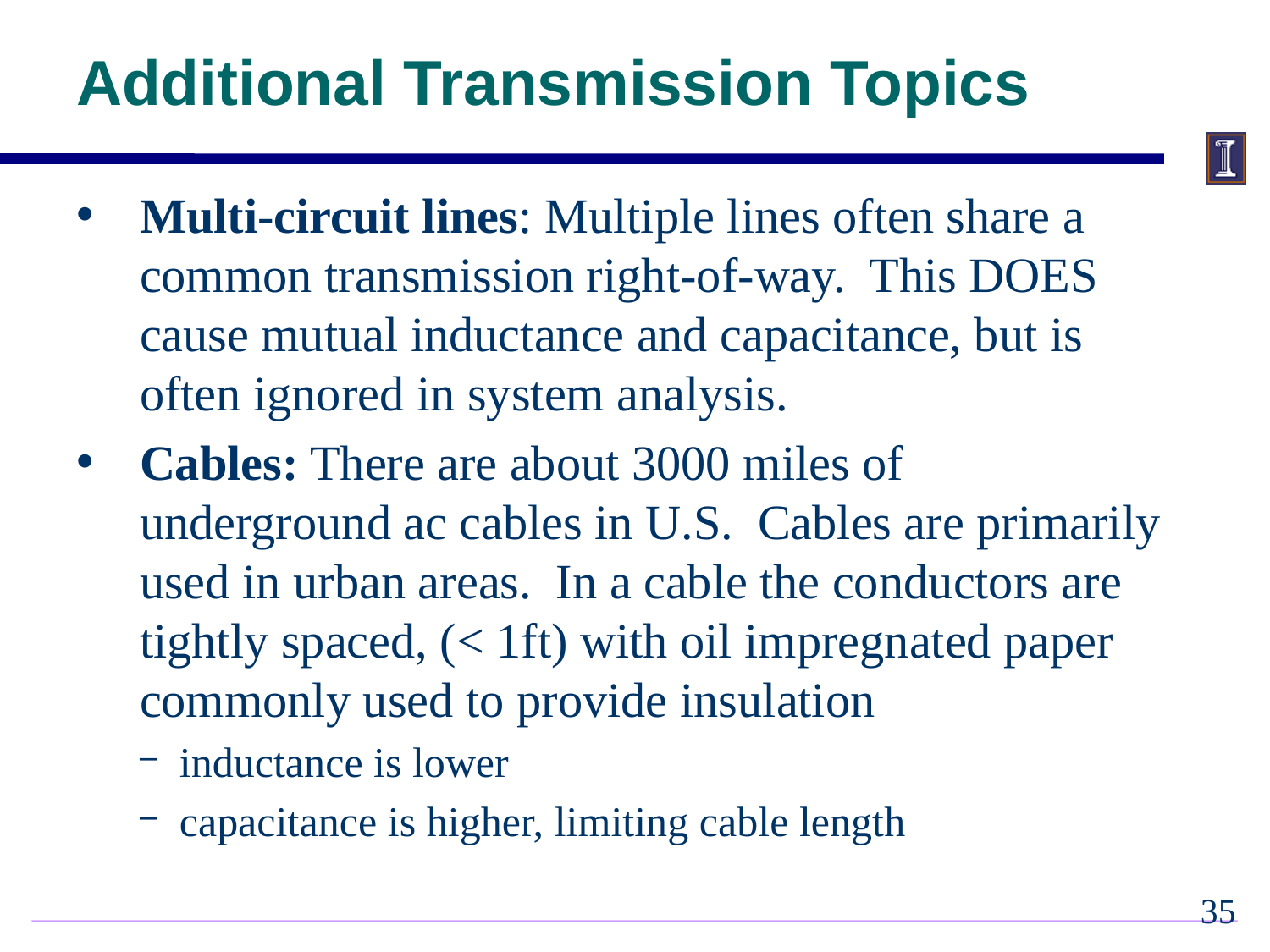

# Additional Transmission Topics
Multi-circuit lines: Multiple lines often share a common transmission right-of-way.  This DOES cause mutual inductance and capacitance, but is often ignored in system analysis.
Cables: There are about 3000 miles of underground ac cables in U.S.  Cables are primarily used in urban areas.  In a cable the conductors are tightly spaced, (< 1ft) with oil impregnated paper commonly used to provide insulation
inductance is lower
capacitance is higher, limiting cable length
35